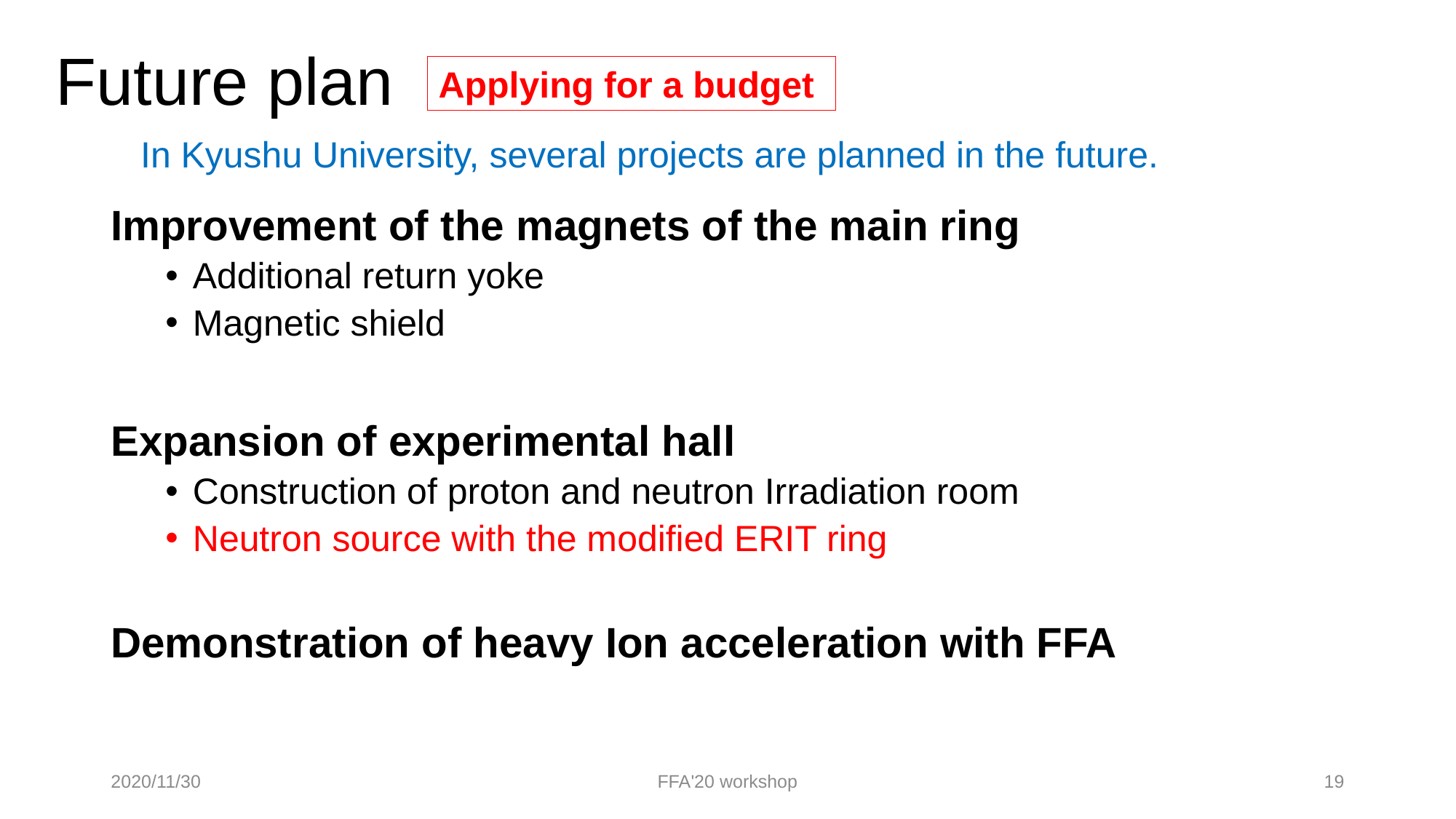

# Future plan
Applying for a budget
In Kyushu University, several projects are planned in the future.
Improvement of the magnets of the main ring
Additional return yoke
Magnetic shield

Expansion of experimental hall
Construction of proton and neutron Irradiation room
Neutron source with the modified ERIT ring

Demonstration of heavy Ion acceleration with FFA

2020/11/30
FFA'20 workshop
19